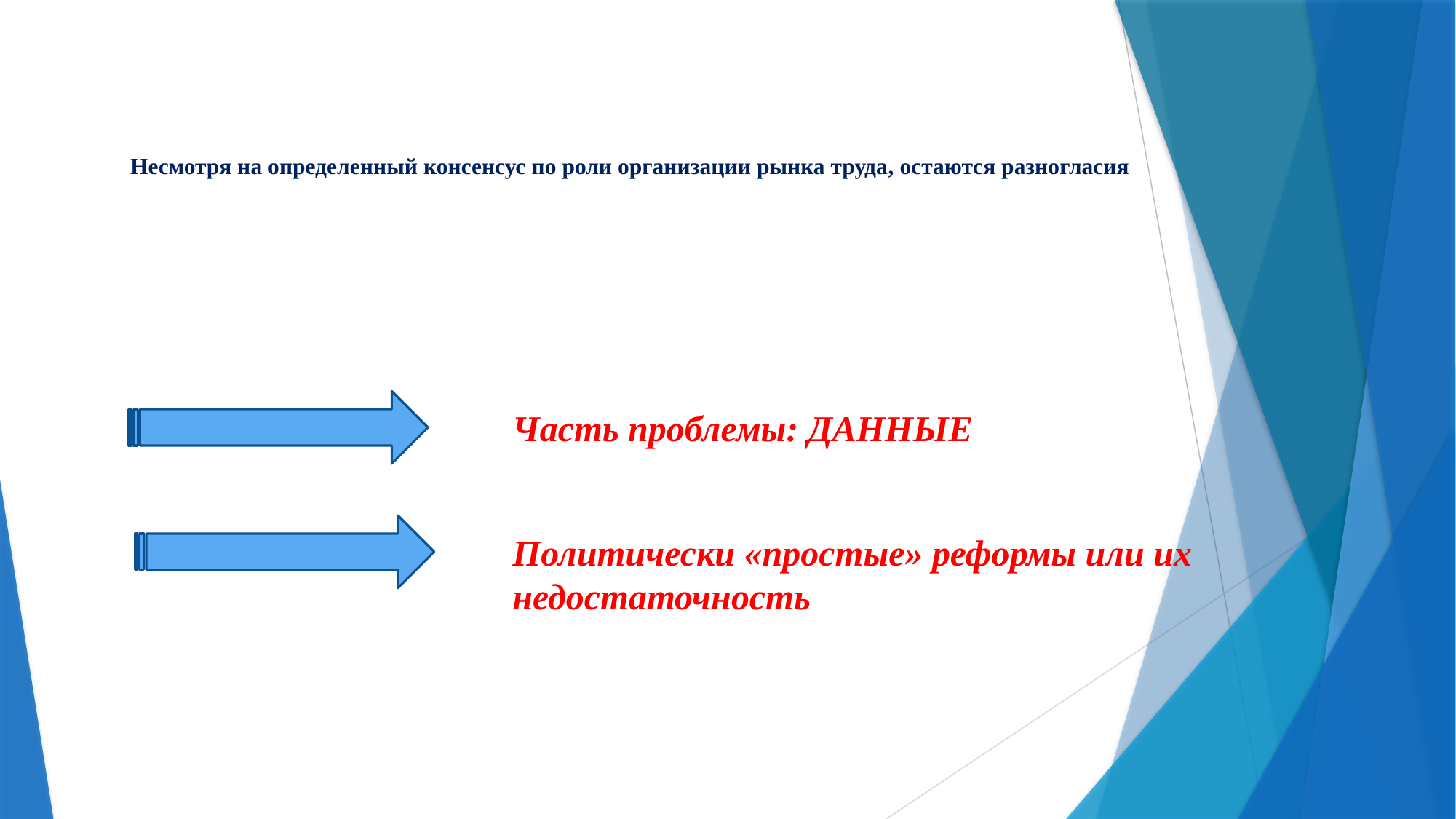

# Несмотря на определенный консенсус по роли организации рынка труда, остаются разногласия

Часть проблемы: ДАННЫЕ

Политически «простые» реформы или их недостаточность